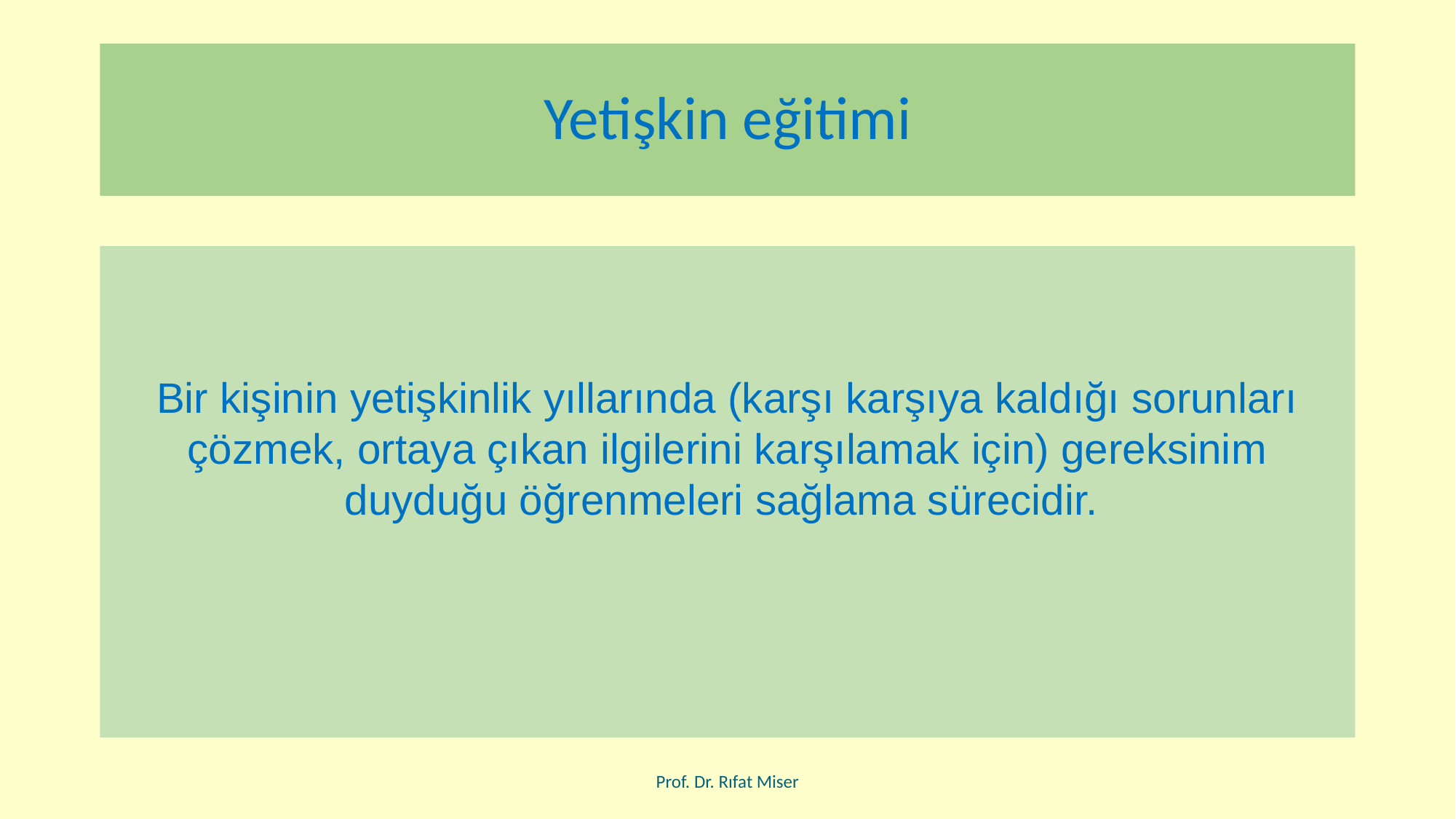

# Yetişkin eğitimi

Bir kişinin yetişkinlik yıllarında (karşı karşıya kaldığı sorunları çözmek, ortaya çıkan ilgilerini karşılamak için) gereksinim duyduğu öğrenmeleri sağlama sürecidir.
Prof. Dr. Rıfat Miser